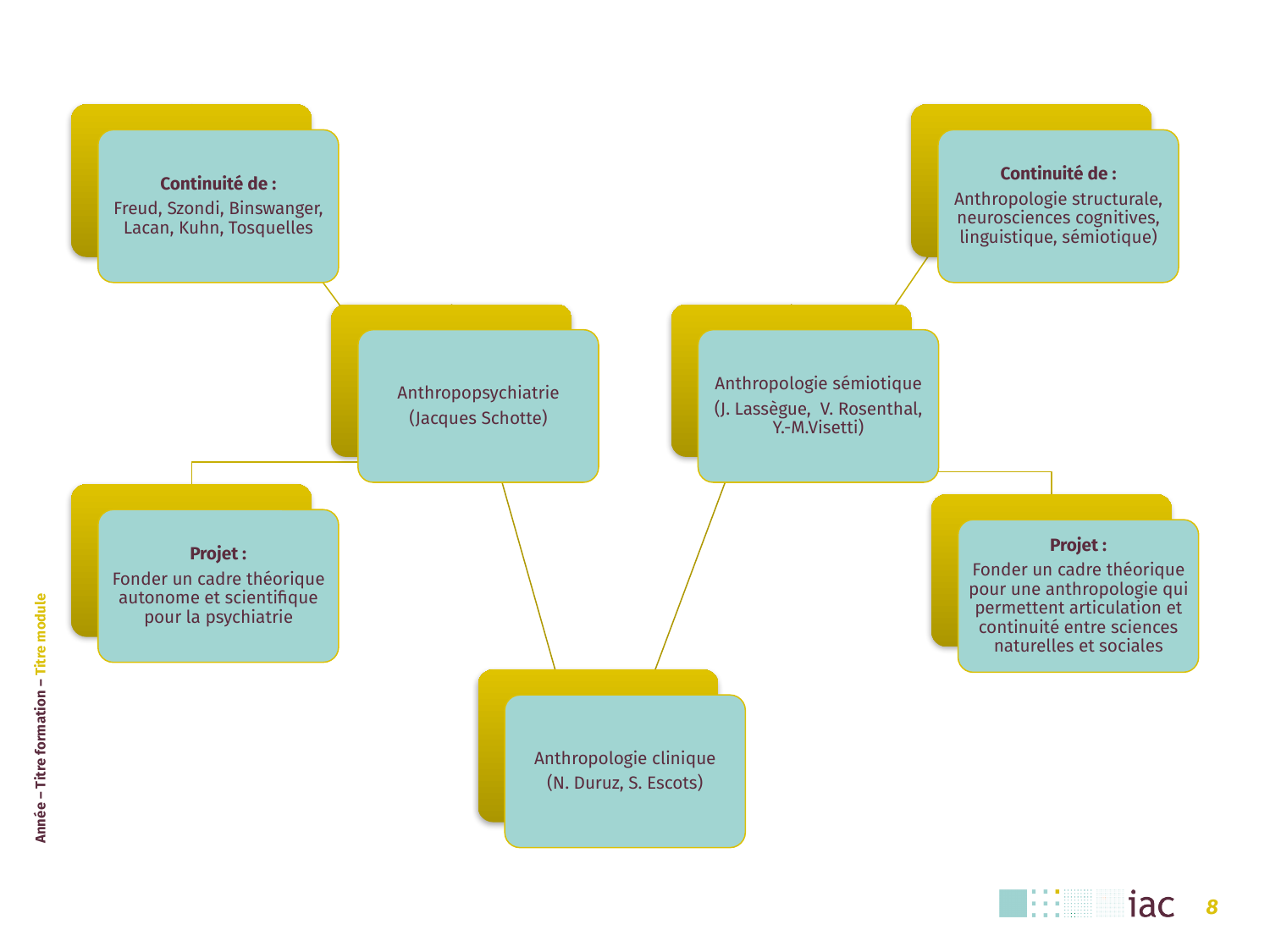

Continuité de :
Freud, Szondi, Binswanger, Lacan, Kuhn, Tosquelles

Continuité de :
Anthropologie structurale, neurosciences cognitives, linguistique, sémiotique)

Anthropopsychiatrie
(Jacques Schotte)

Anthropologie sémiotique
(J. Lassègue,  V. Rosenthal, Y.-M.Visetti)

Projet :
Fonder un cadre théorique autonome et scientifique pour la psychiatrie

Projet :
Fonder un cadre théorique pour une anthropologie qui permettent articulation et continuité entre sciences naturelles et sociales

Anthropologie clinique
(N. Duruz, S. Escots)